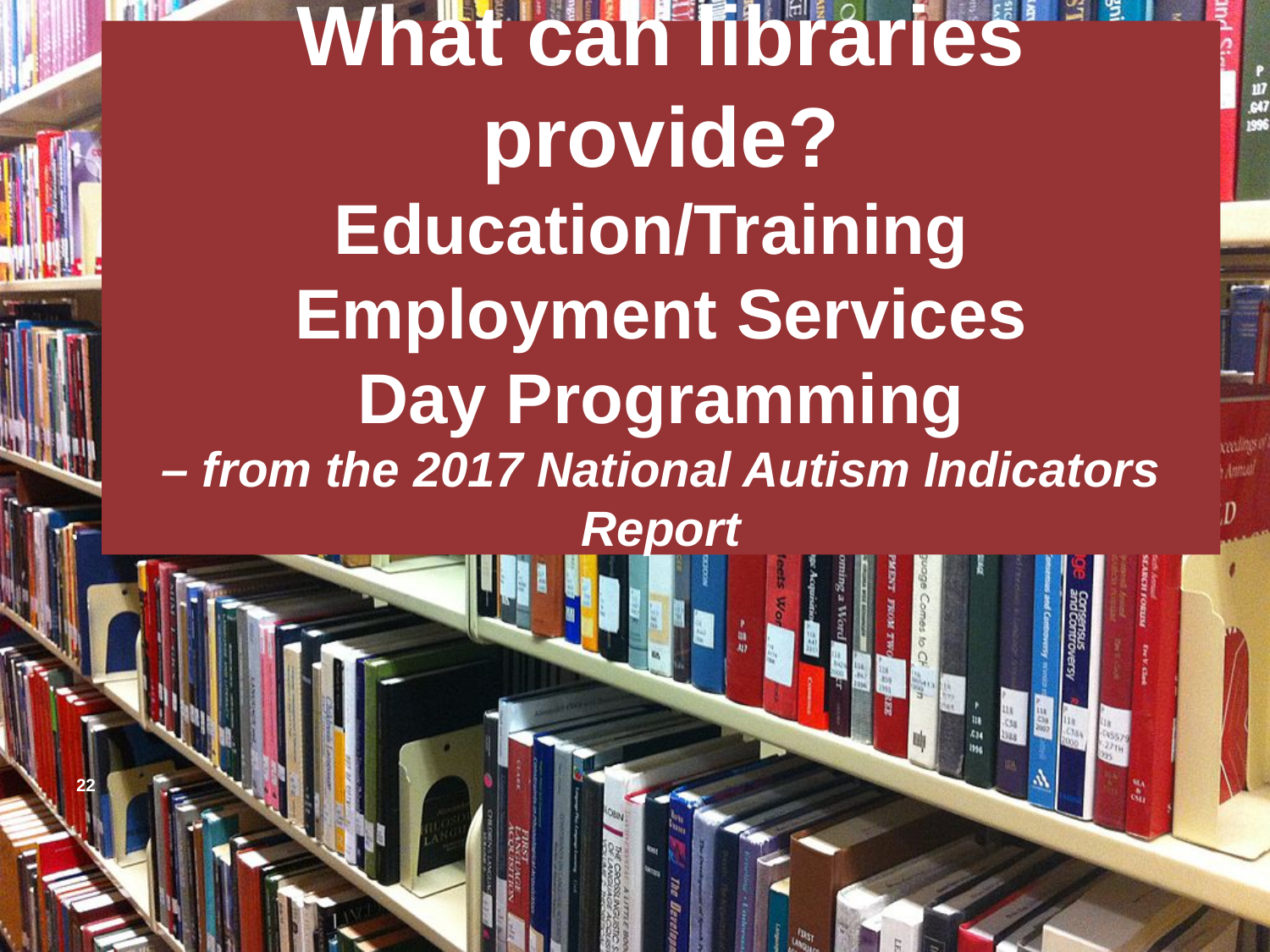

What can libraries provide?
Education/Training
Employment Services
Day Programming
– from the 2017 National Autism Indicators Report

22